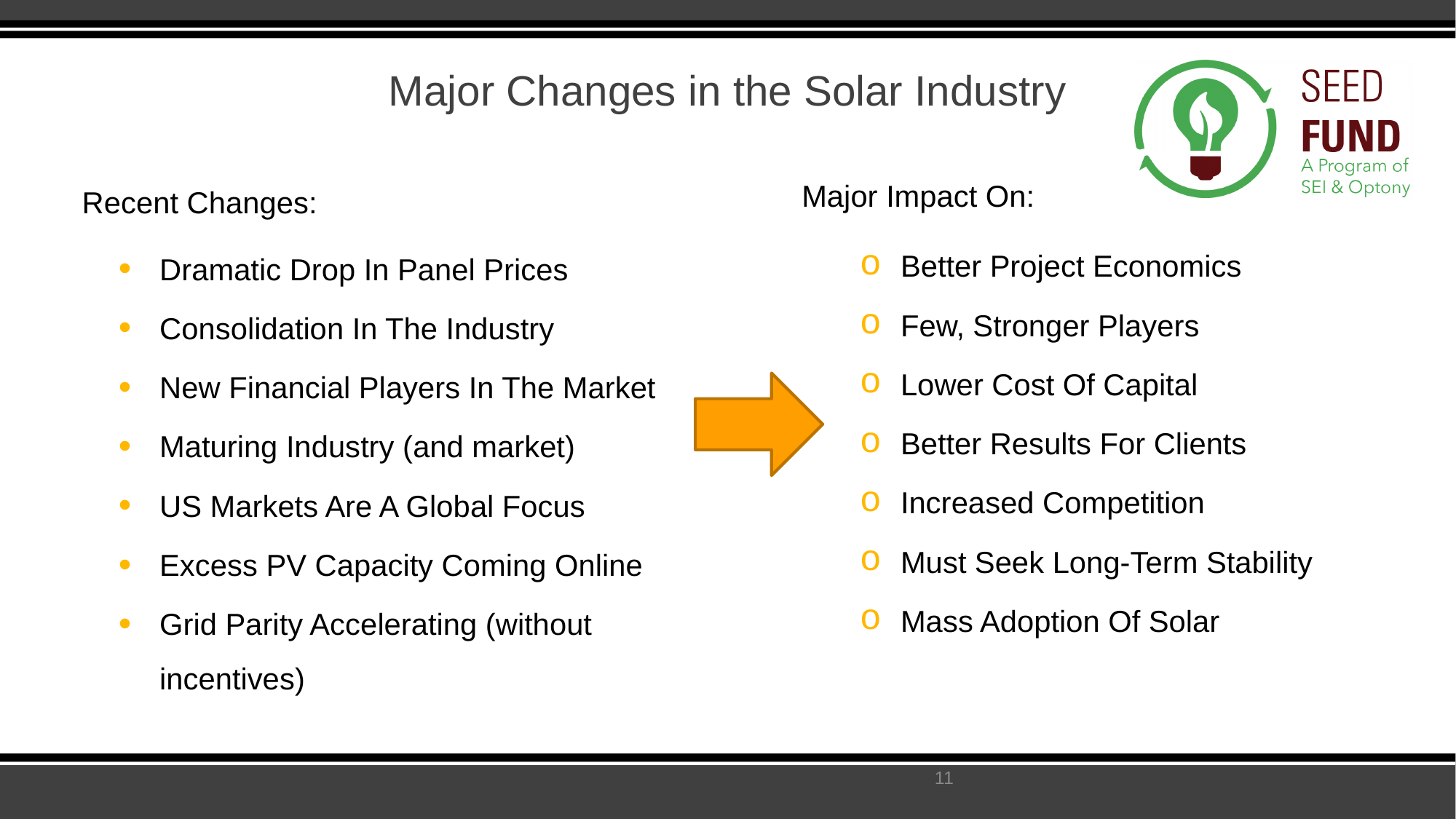

Major Changes in the Solar Industry
Major Impact On:
Recent Changes:
Better Project Economics
Few, Stronger Players
Lower Cost Of Capital
Better Results For Clients
Increased Competition
Must Seek Long-Term Stability
Mass Adoption Of Solar
Dramatic Drop In Panel Prices
Consolidation In The Industry
New Financial Players In The Market
Maturing Industry (and market)
US Markets Are A Global Focus
Excess PV Capacity Coming Online
Grid Parity Accelerating (without incentives)

11